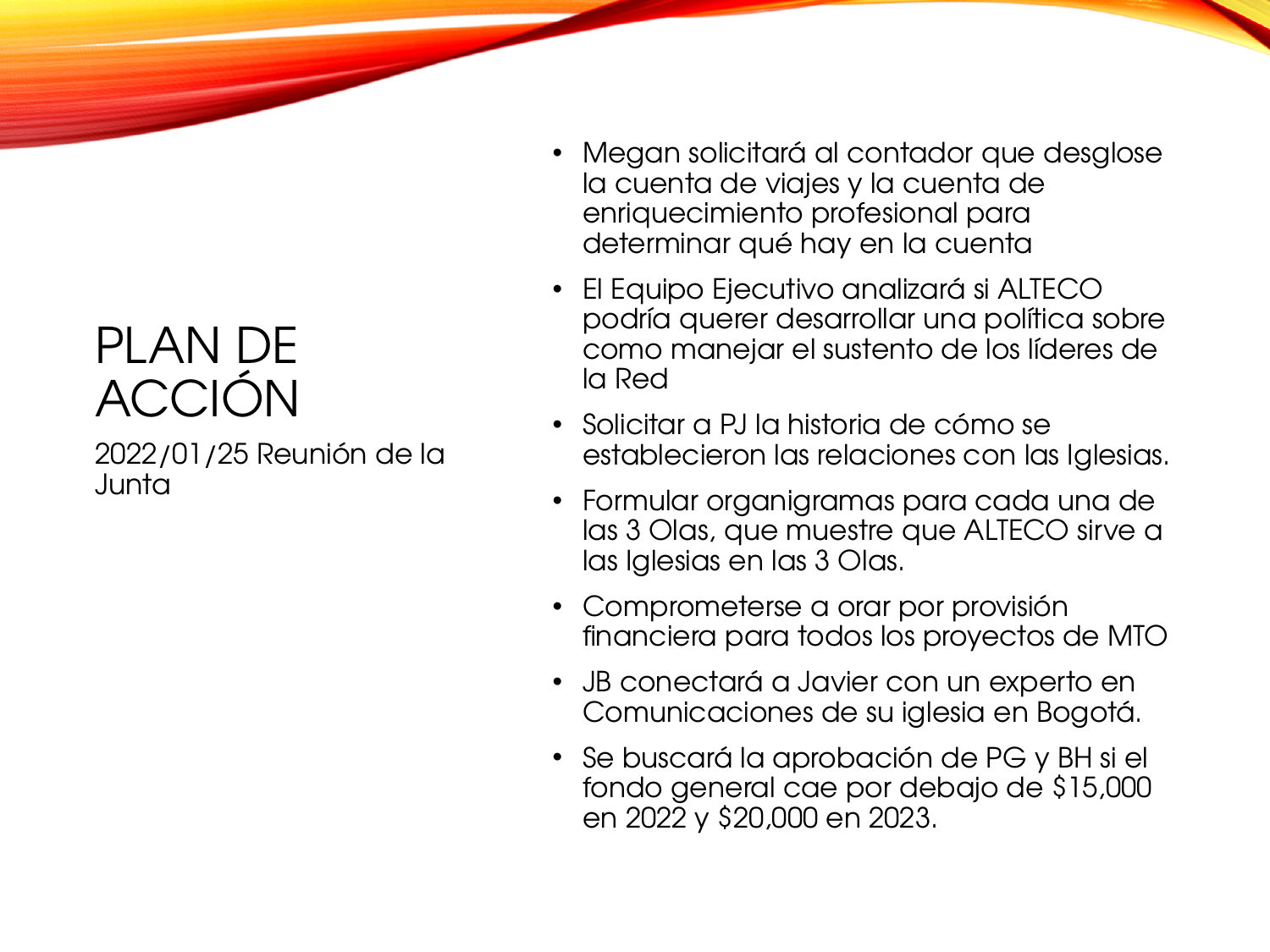

Megan solicitará al contador que desglose la cuenta de viajes y la cuenta de enriquecimiento profesional para determinar qué hay en la cuenta
El Equipo Ejecutivo analizará si ALTECO podría querer desarrollar una política sobre como manejar el sustento de los líderes de la Red
Solicitar a PJ la historia de cómo se establecieron las relaciones con las Iglesias.
Formular organigramas para cada una de las 3 Olas, que muestre que ALTECO sirve a las Iglesias en las 3 Olas.
Comprometerse a orar por provisión financiera para todos los proyectos de MTO
JB conectará a Javier con un experto en Comunicaciones de su iglesia en Bogotá.
Se buscará la aprobación de PG y BH si el fondo general cae por debajo de $15,000 en 2022 y $20,000 en 2023.
# Plan de Acción
2022/01/25 Reunión de la Junta